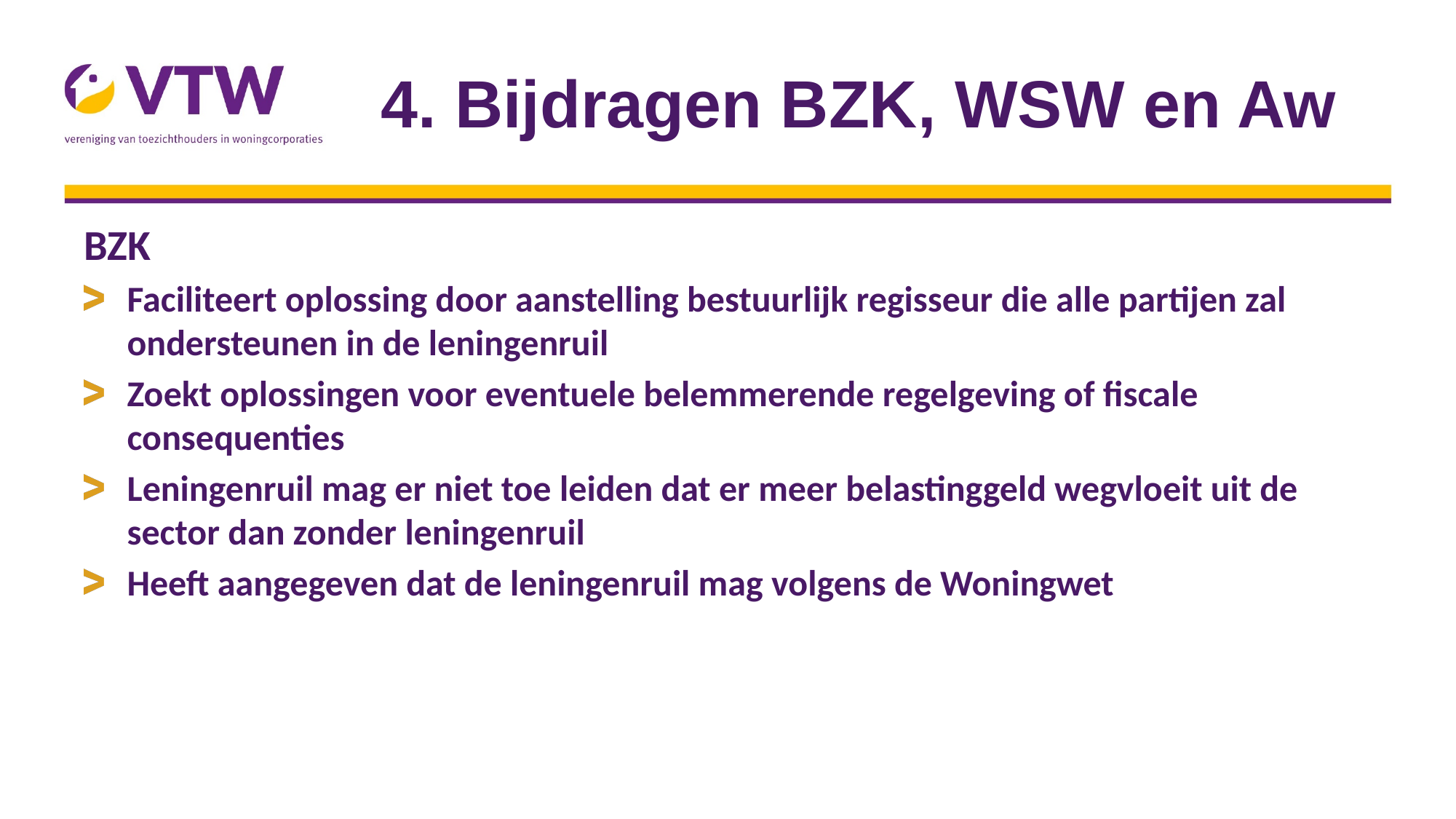

# 4. Bijdragen BZK, WSW en Aw
BZK
Faciliteert oplossing door aanstelling bestuurlijk regisseur die alle partijen zal ondersteunen in de leningenruil
Zoekt oplossingen voor eventuele belemmerende regelgeving of fiscale consequenties
Leningenruil mag er niet toe leiden dat er meer belastinggeld wegvloeit uit de sector dan zonder leningenruil
Heeft aangegeven dat de leningenruil mag volgens de Woningwet